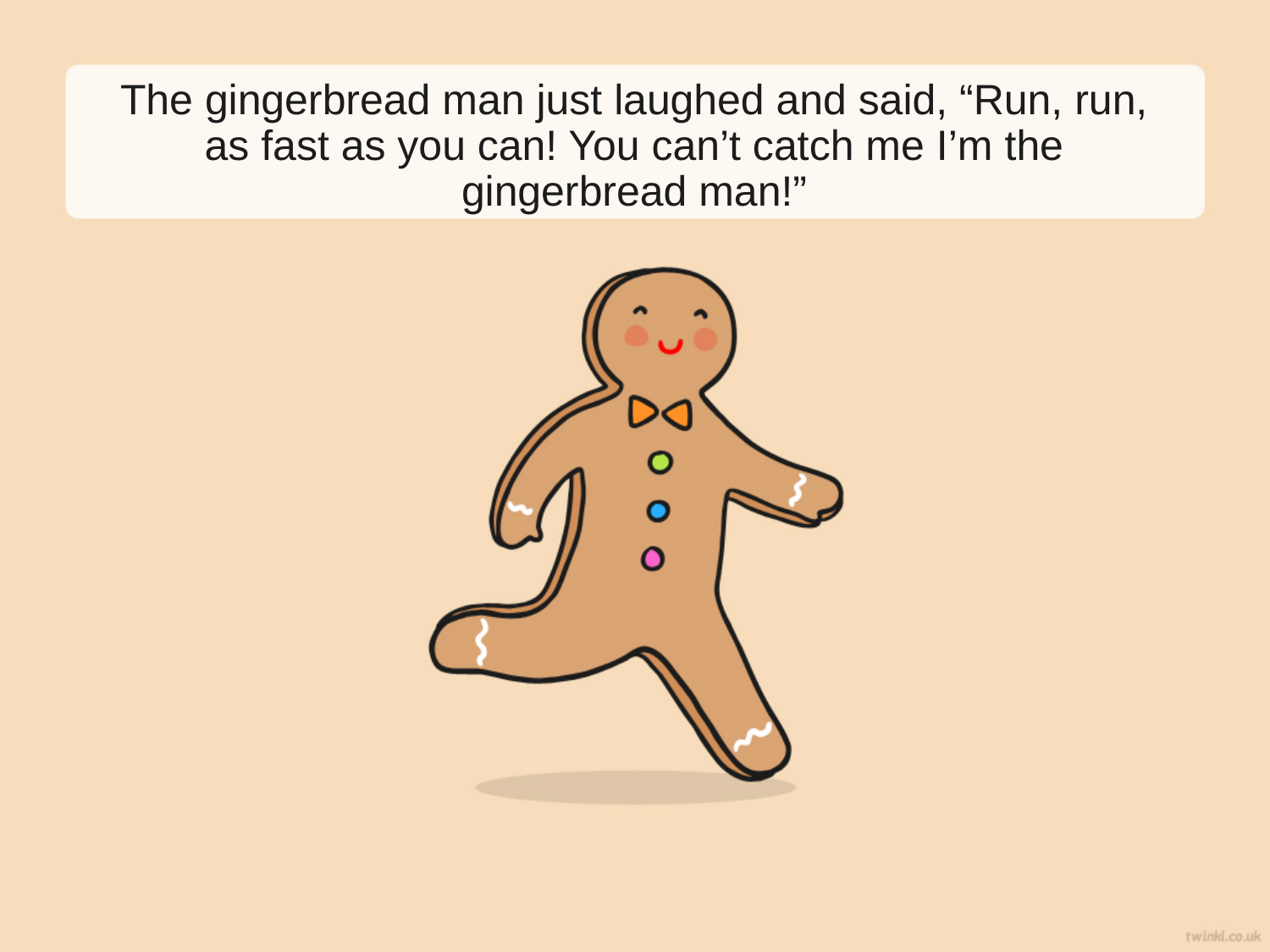

# The gingerbread man just laughed and said, “Run, run, as fast as you can! You can’t catch me I’m the gingerbread man!”